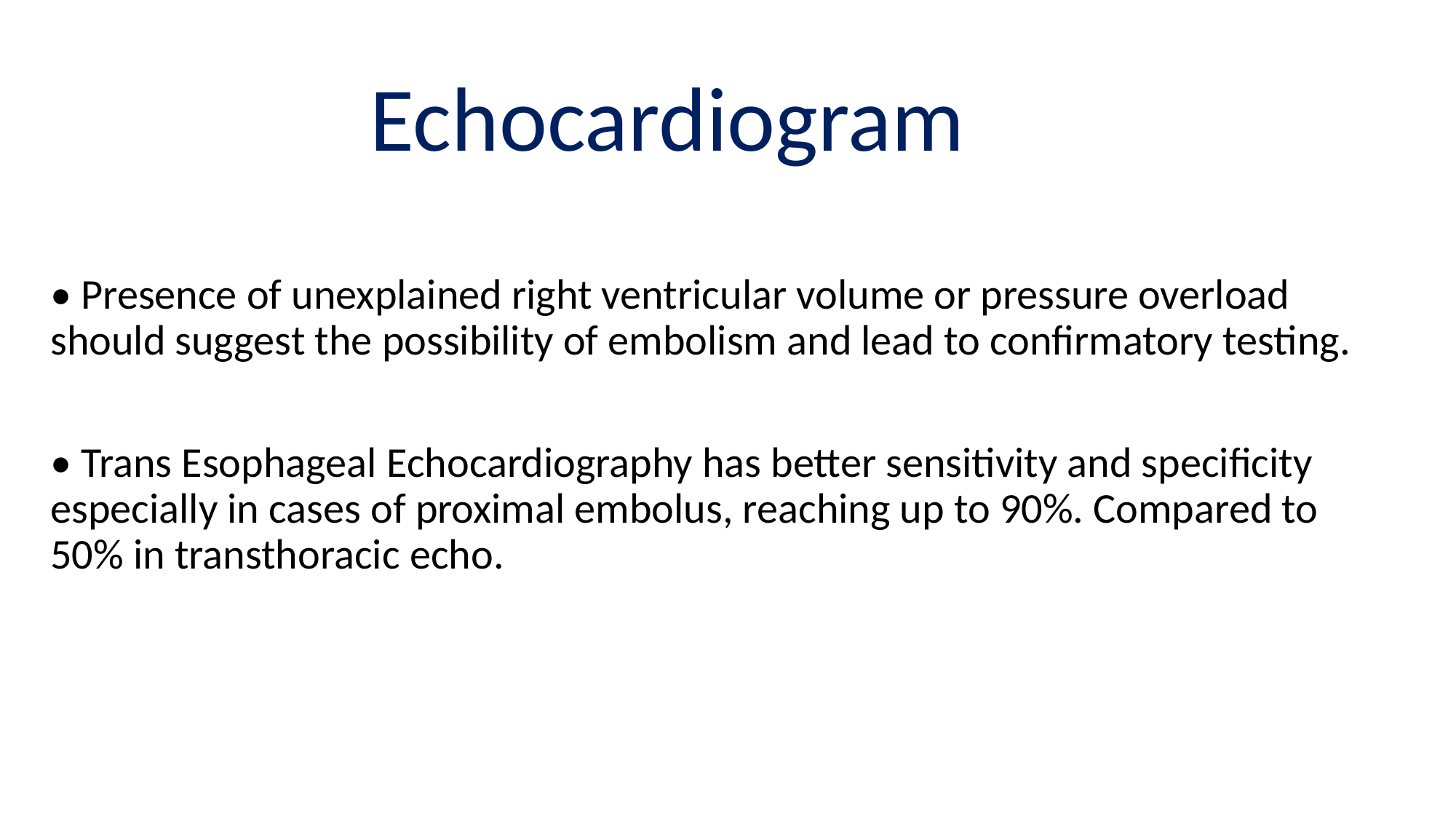

# Echocardiogram

• Presence of unexplained right ventricular volume or pressure overload should suggest the possibility of embolism and lead to confirmatory testing.

• Trans Esophageal Echocardiography has better sensitivity and specificity especially in cases of proximal embolus, reaching up to 90%. Compared to 50% in transthoracic echo.